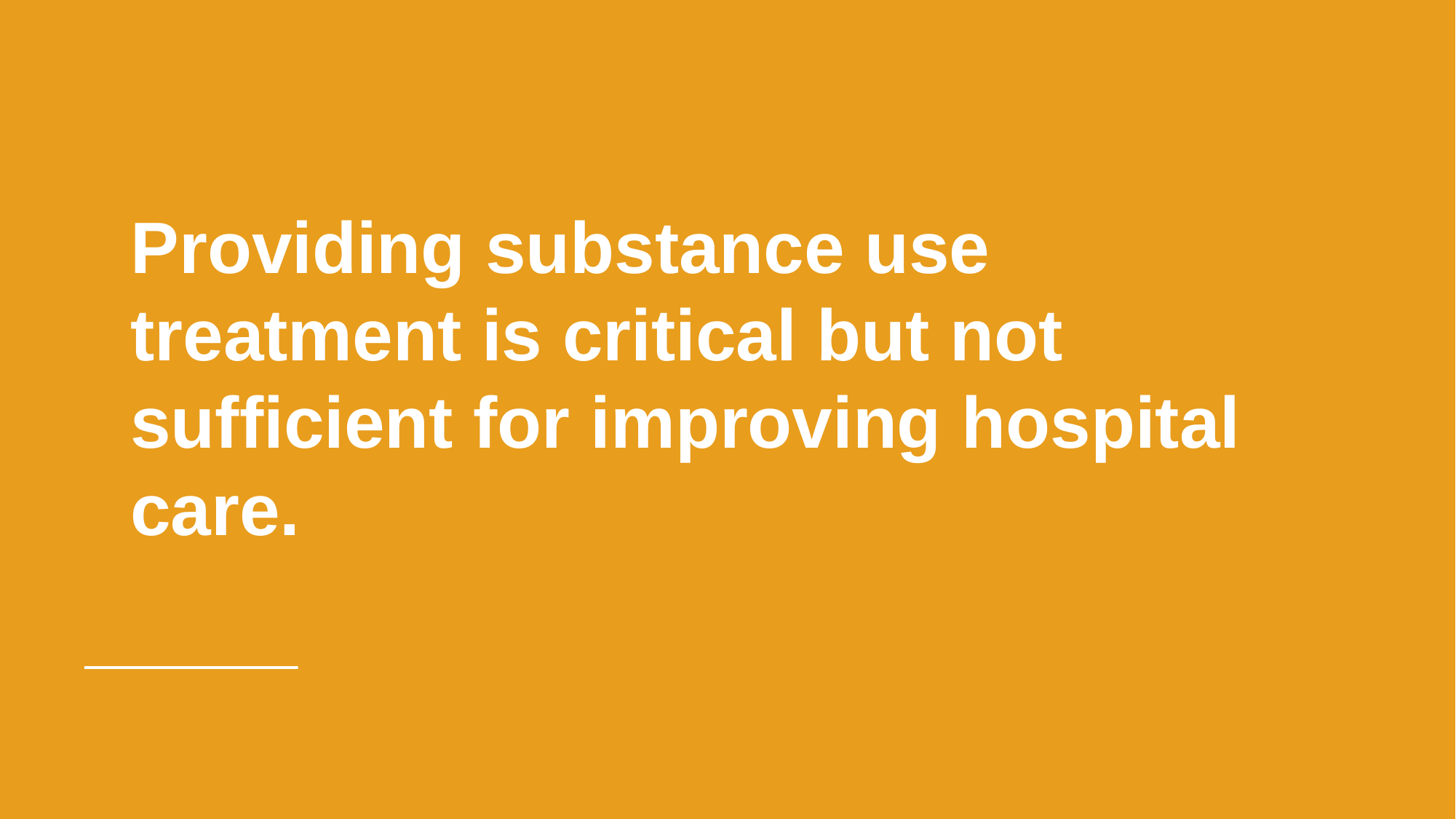

# Providing substance use treatment is critical but not sufficient for improving hospital care.